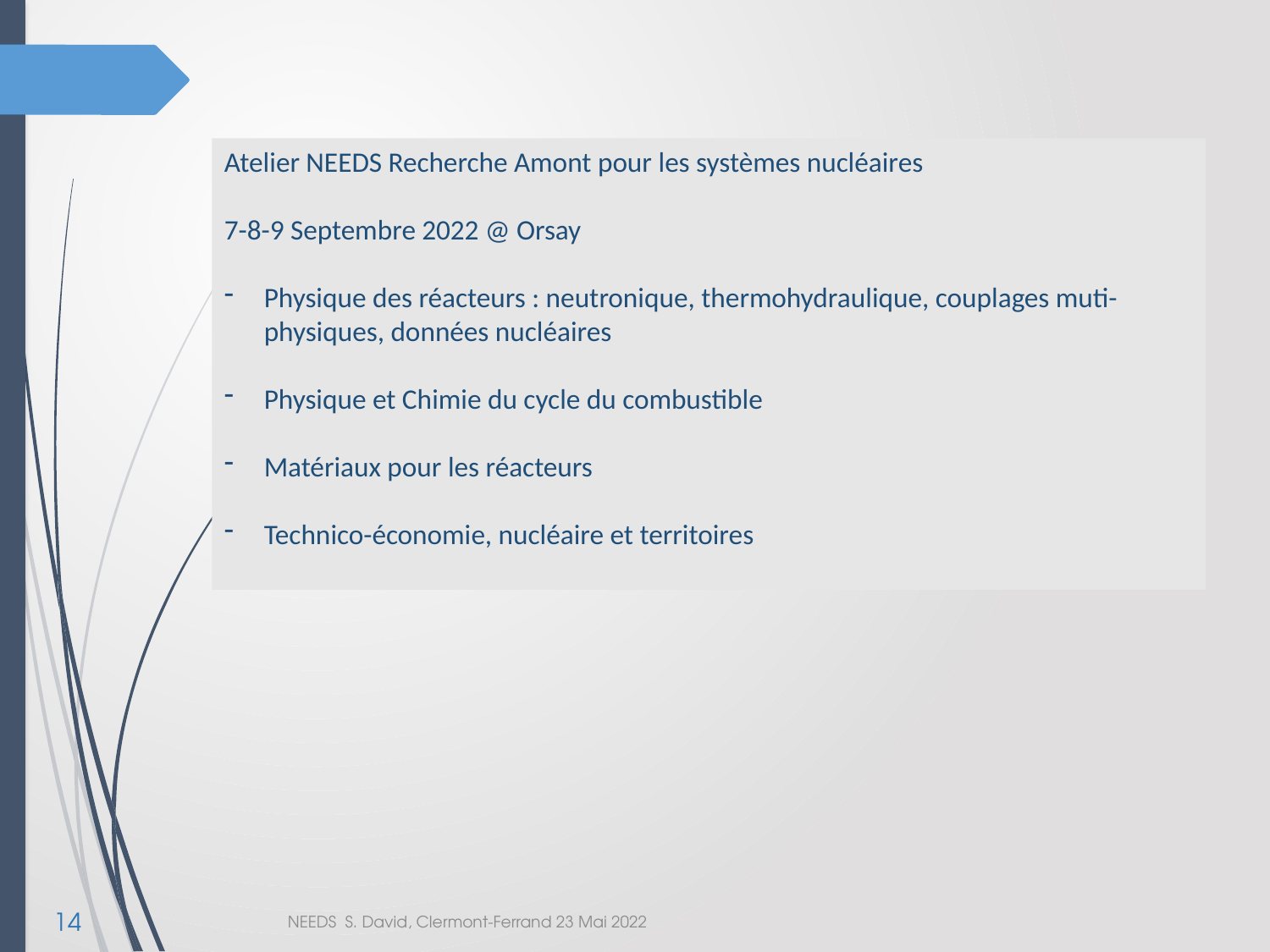

Atelier NEEDS Recherche Amont pour les systèmes nucléaires

7-8-9 Septembre 2022 @ Orsay

Physique des réacteurs : neutronique, thermohydraulique, couplages muti-physiques, données nucléaires

Physique et Chimie du cycle du combustible

Matériaux pour les réacteurs

Technico-économie, nucléaire et territoires

14
NEEDS  S. David, Clermont-Ferrand 23 Mai 2022